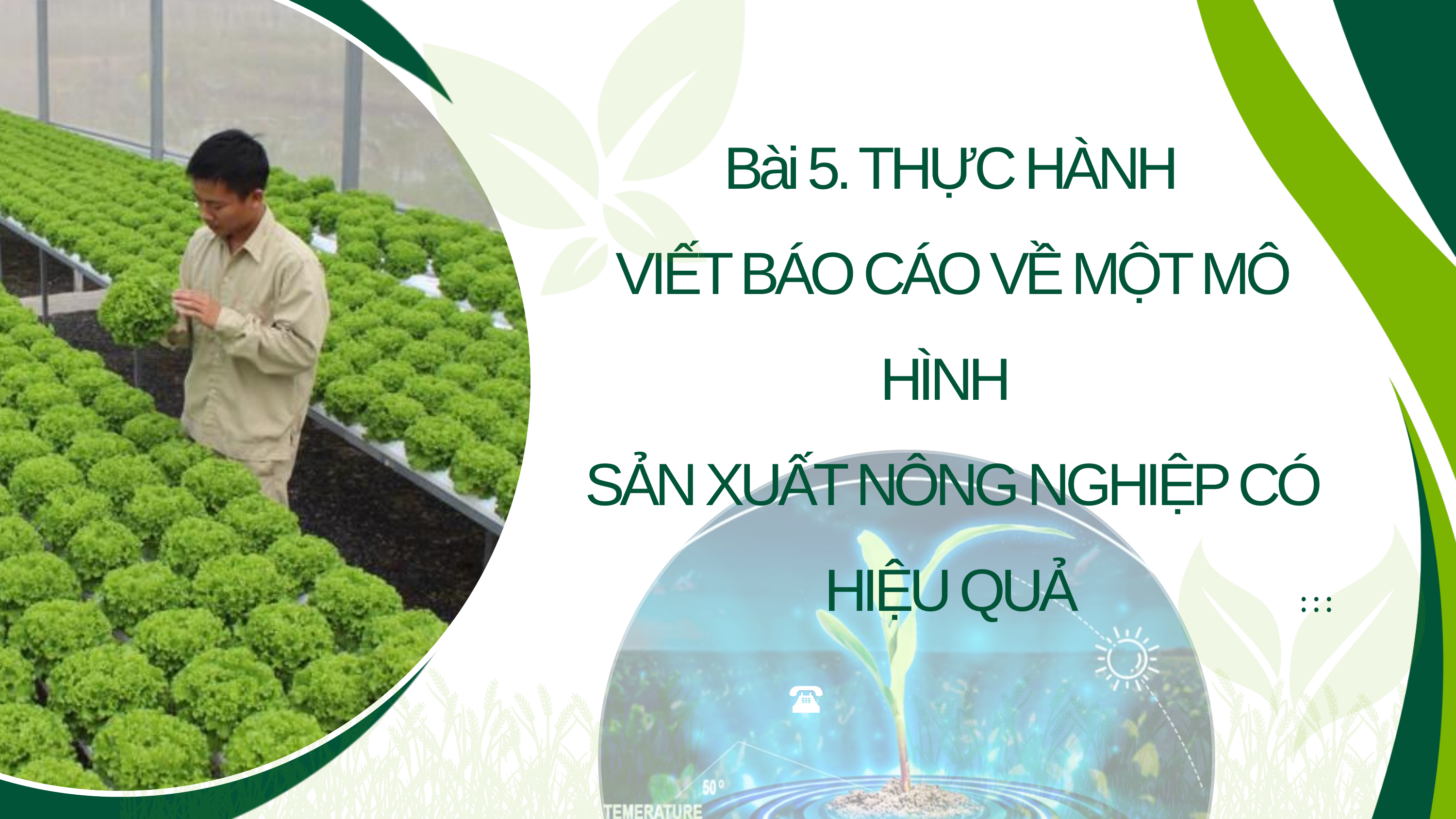

Bài 5. THỰC HÀNH
VIẾT BÁO CÁO VỀ MỘT MÔ HÌNH
SẢN XUẤT NÔNG NGHIỆP CÓ HIỆU QUẢ